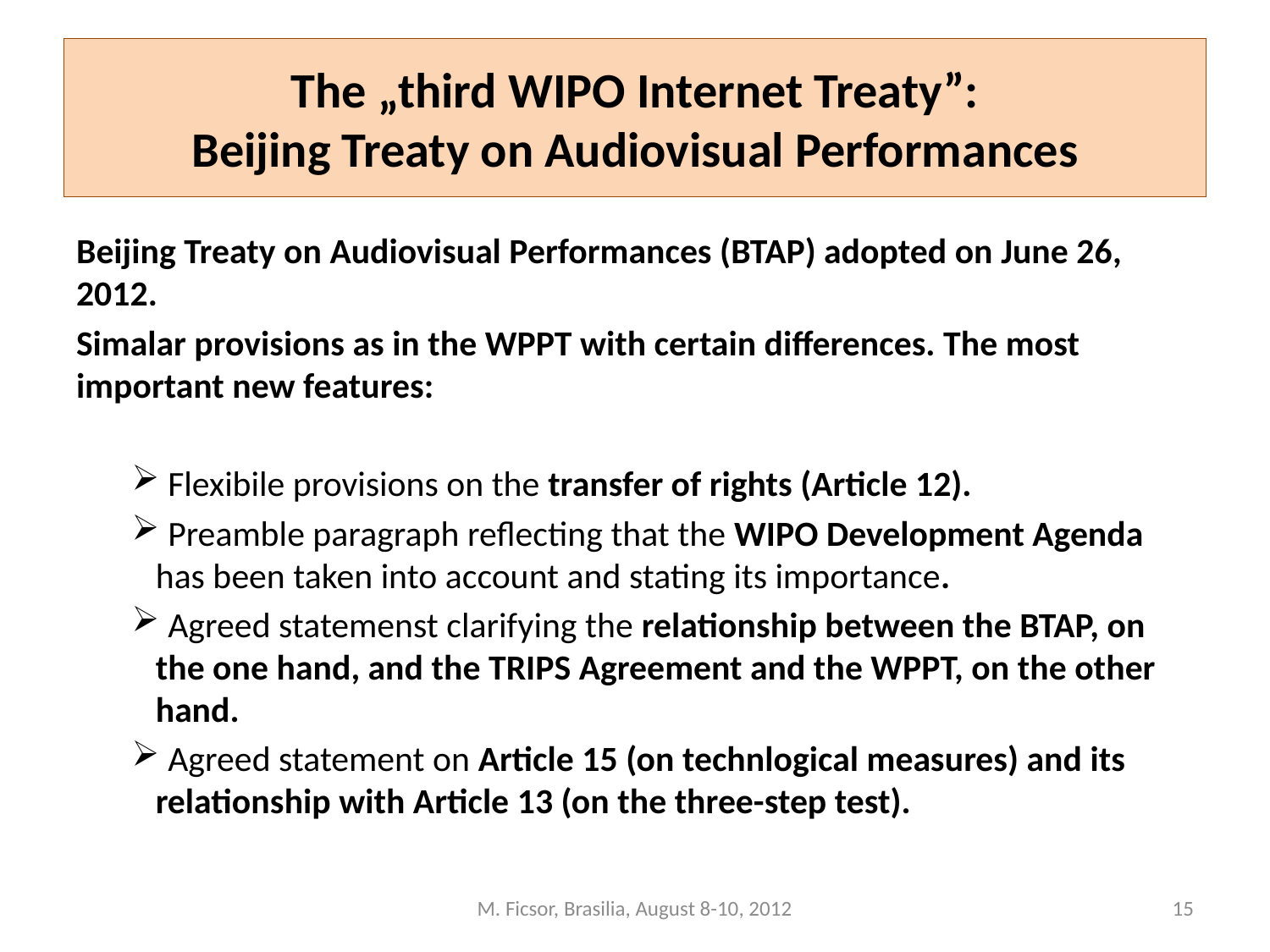

# The „third WIPO Internet Treaty”: Beijing Treaty on Audiovisual Performances
Beijing Treaty on Audiovisual Performances (BTAP) adopted on June 26, 2012.
Simalar provisions as in the WPPT with certain differences. The most important new features:

 Flexibile provisions on the transfer of rights (Article 12).
 Preamble paragraph reflecting that the WIPO Development Agenda has been taken into account and stating its importance.
 Agreed statemenst clarifying the relationship between the BTAP, on the one hand, and the TRIPS Agreement and the WPPT, on the other hand.
 Agreed statement on Article 15 (on technlogical measures) and its relationship with Article 13 (on the three-step test).

M. Ficsor, Brasilia, August 8-10, 2012
15